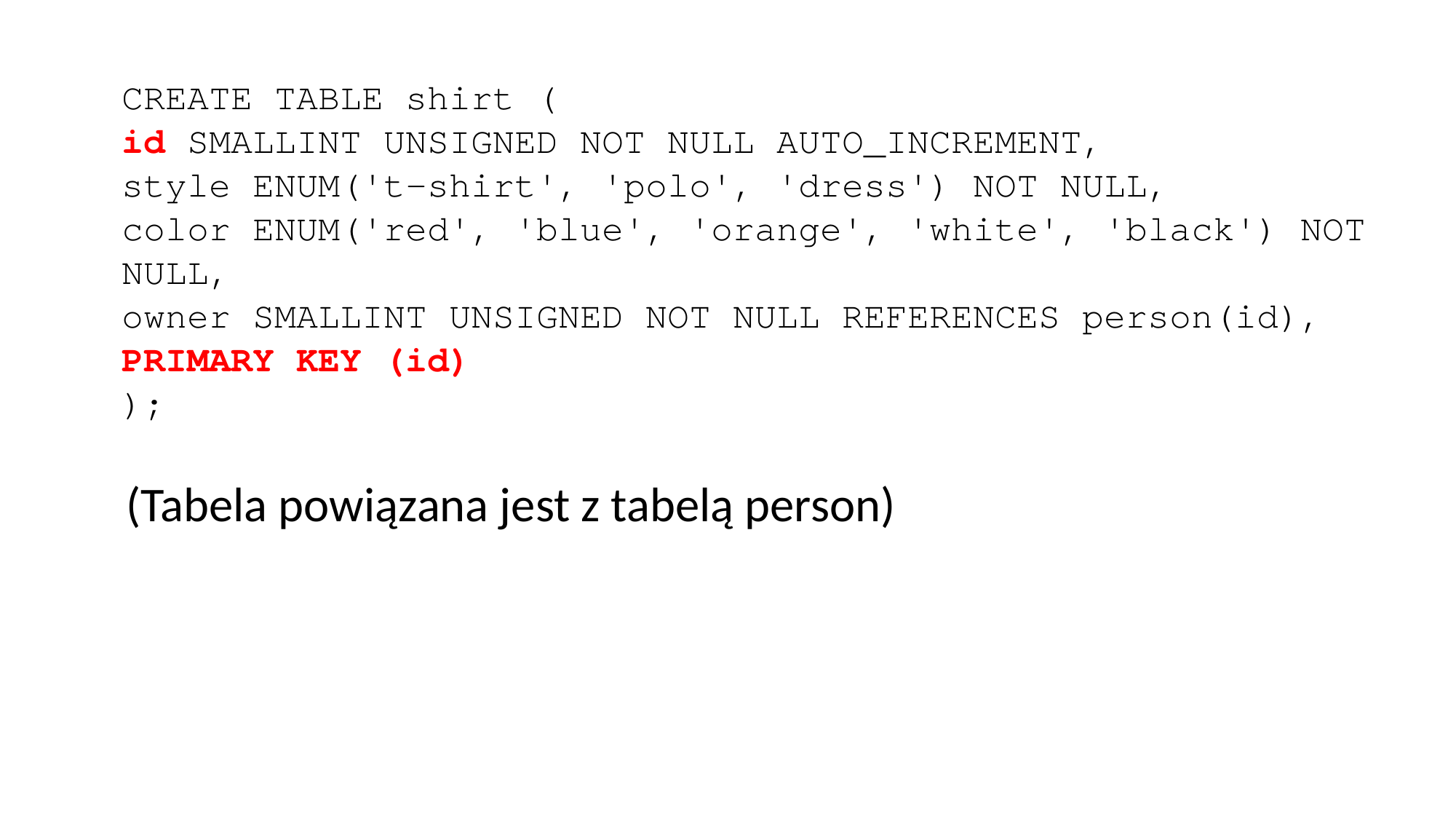

CREATE TABLE shirt (
id SMALLINT UNSIGNED NOT NULL AUTO_INCREMENT,
style ENUM('t-shirt', 'polo', 'dress') NOT NULL,
color ENUM('red', 'blue', 'orange', 'white', 'black') NOT NULL,
owner SMALLINT UNSIGNED NOT NULL REFERENCES person(id),
PRIMARY KEY (id)
);
(Tabela powiązana jest z tabelą person)